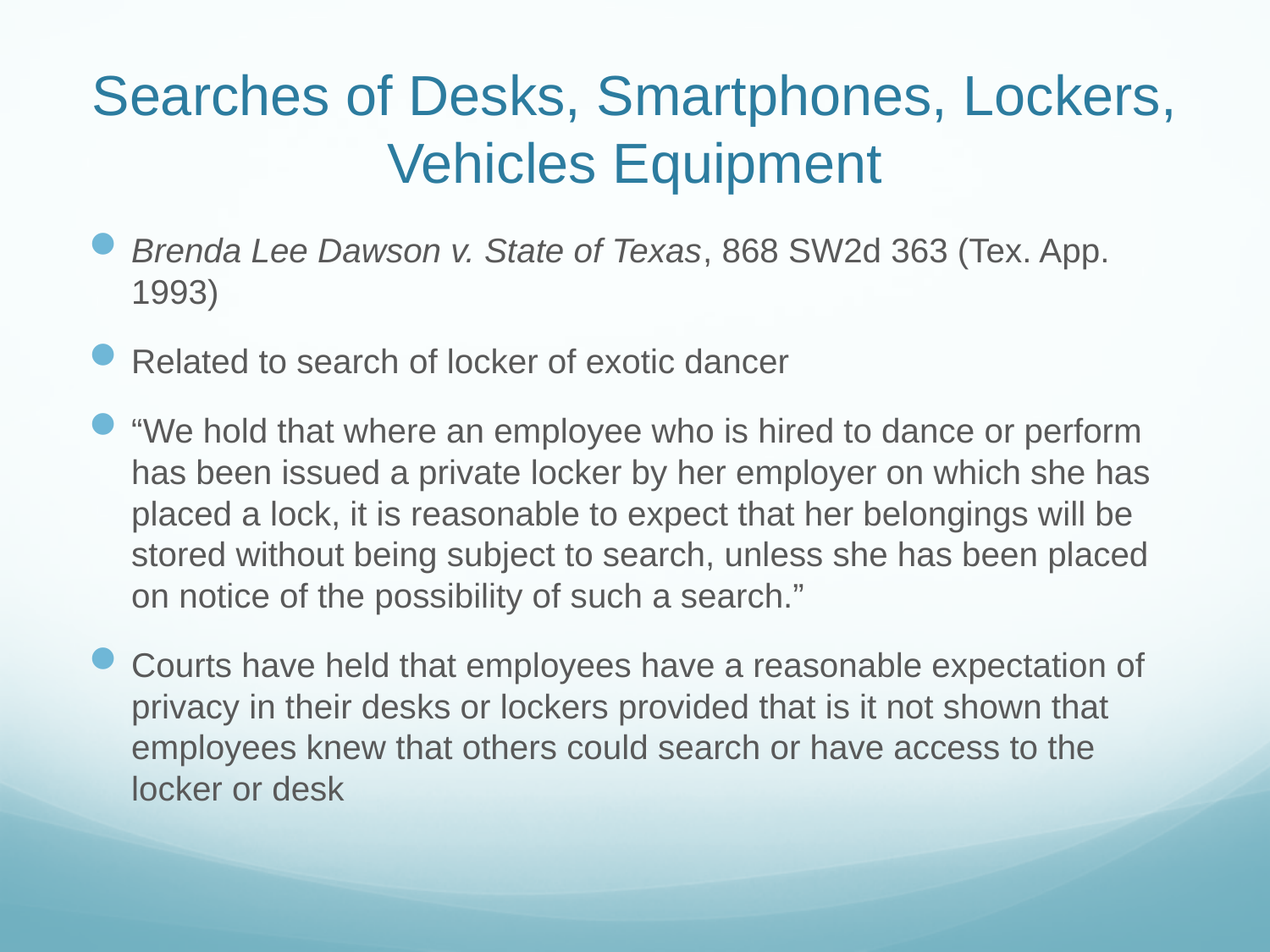

# Searches of Desks, Smartphones, Lockers, Vehicles Equipment
Brenda Lee Dawson v. State of Texas, 868 SW2d 363 (Tex. App. 1993)
Related to search of locker of exotic dancer
“We hold that where an employee who is hired to dance or perform has been issued a private locker by her employer on which she has placed a lock, it is reasonable to expect that her belongings will be stored without being subject to search, unless she has been placed on notice of the possibility of such a search.”
Courts have held that employees have a reasonable expectation of privacy in their desks or lockers provided that is it not shown that employees knew that others could search or have access to the locker or desk